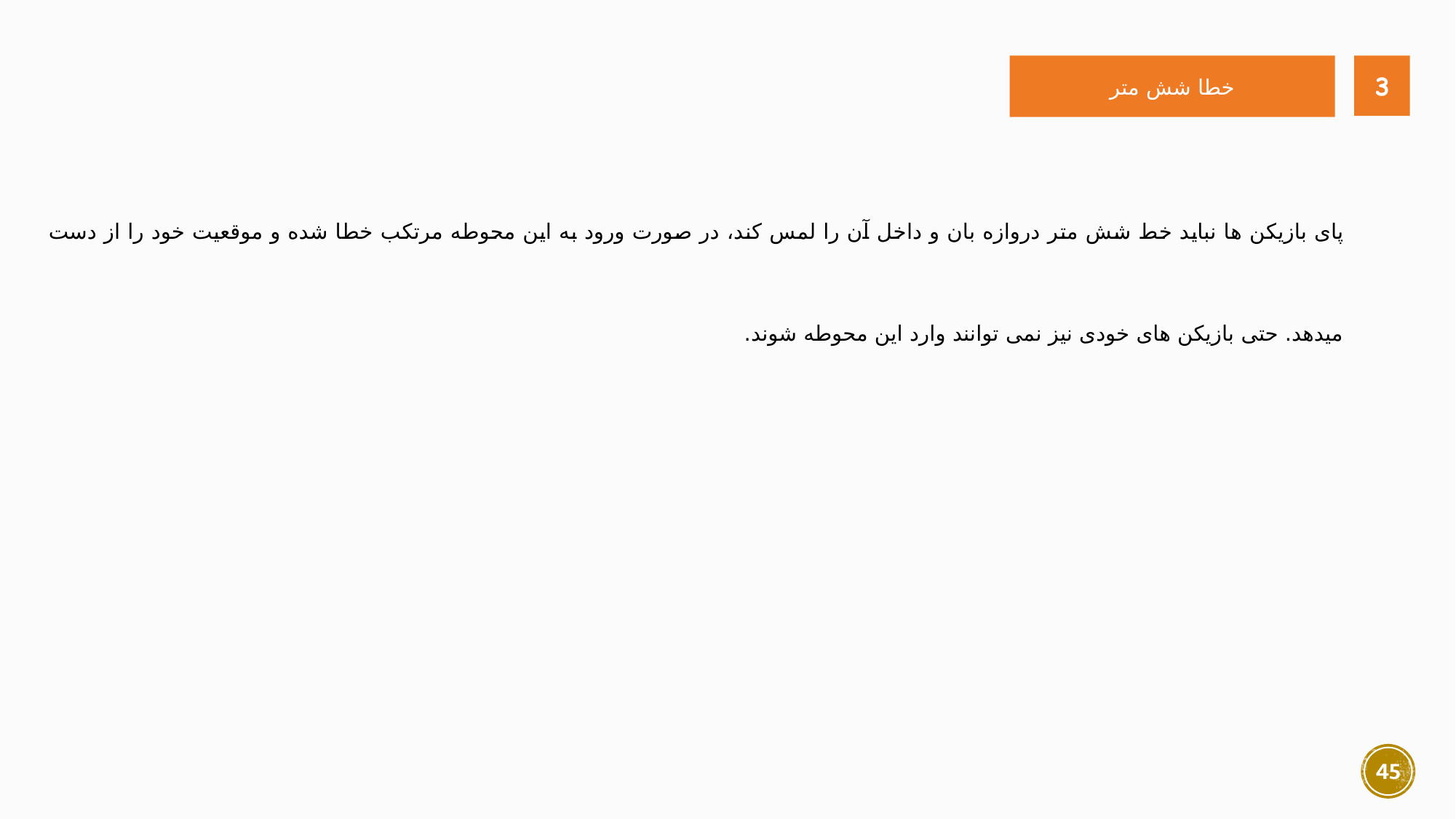

خطا شش متر
3
پای بازیکن ها نباید خط شش متر دروازه بان و داخل آن را لمس کند، در صورت ورود به این محوطه مرتکب خطا شده و موقعیت خود را از دست میدهد. حتی بازیکن های خودی نیز نمی توانند وارد این محوطه شوند.
45